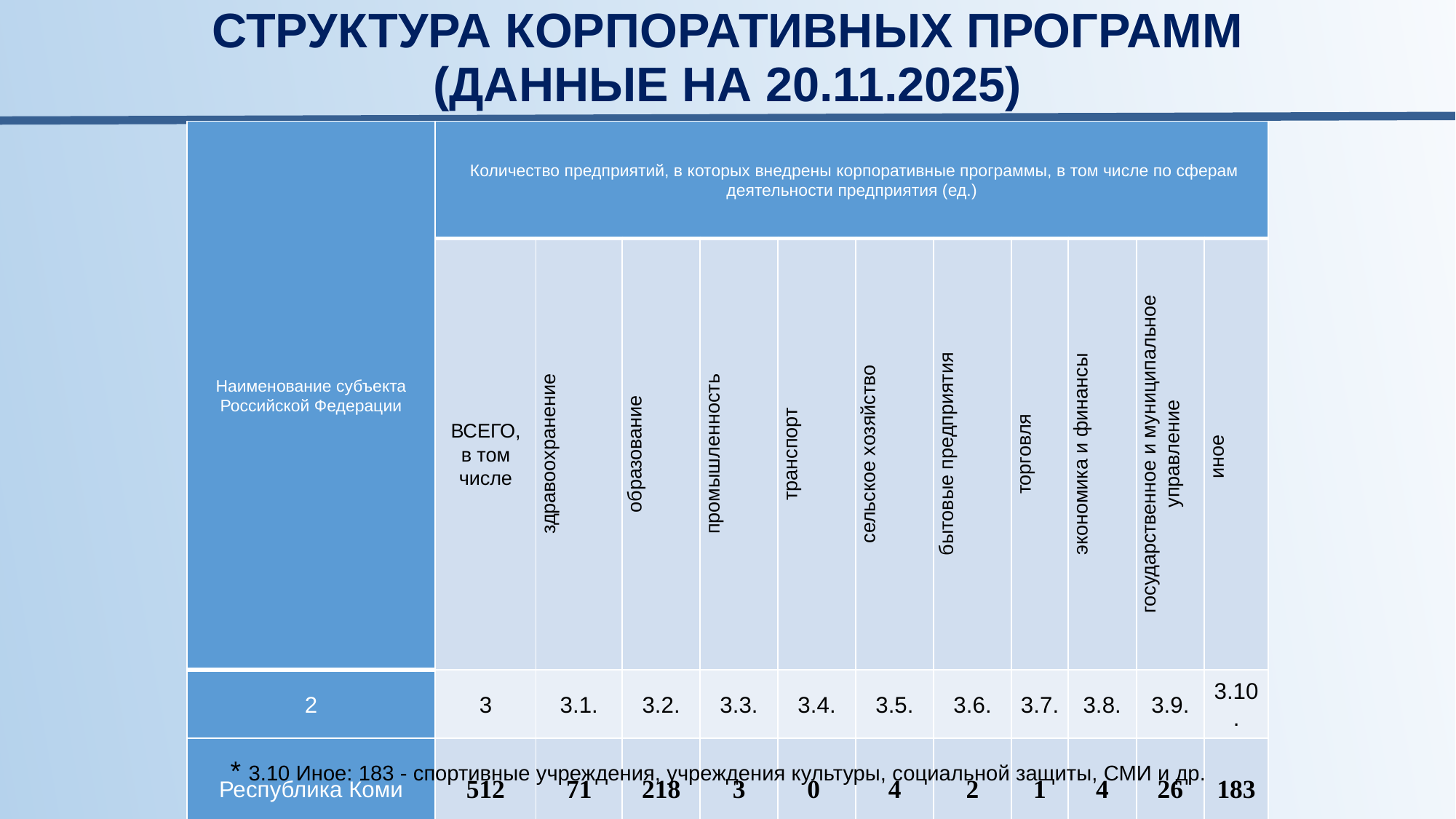

СТРУКТУРА КОРПОРАТИВНЫХ ПРОГРАММ
(ДАННЫЕ НА 20.11.2025)
| Наименование субъекта Российской Федерации | Количество предприятий, в которых внедрены корпоративные программы, в том числе по сферам деятельности предприятия (ед.) |  |  |  |  |  |  |  |  |  |  |
| --- | --- | --- | --- | --- | --- | --- | --- | --- | --- | --- | --- |
|  | ВСЕГО, в том числе | здравоохранение | образование | промышленность | транспорт | сельское хозяйство | бытовые предприятия | торговля | экономика и финансы | государственное и муниципальное управление | иное |
| 2 | 3 | 3.1. | 3.2. | 3.3. | 3.4. | 3.5. | 3.6. | 3.7. | 3.8. | 3.9. | 3.10. |
| Республика Коми | 512 | 71 | 218 | 3 | 0 | 4 | 2 | 1 | 4 | 26 | 183 |
* 3.10 Иное: 183 - спортивные учреждения, учреждения культуры, социальной защиты, СМИ и др.